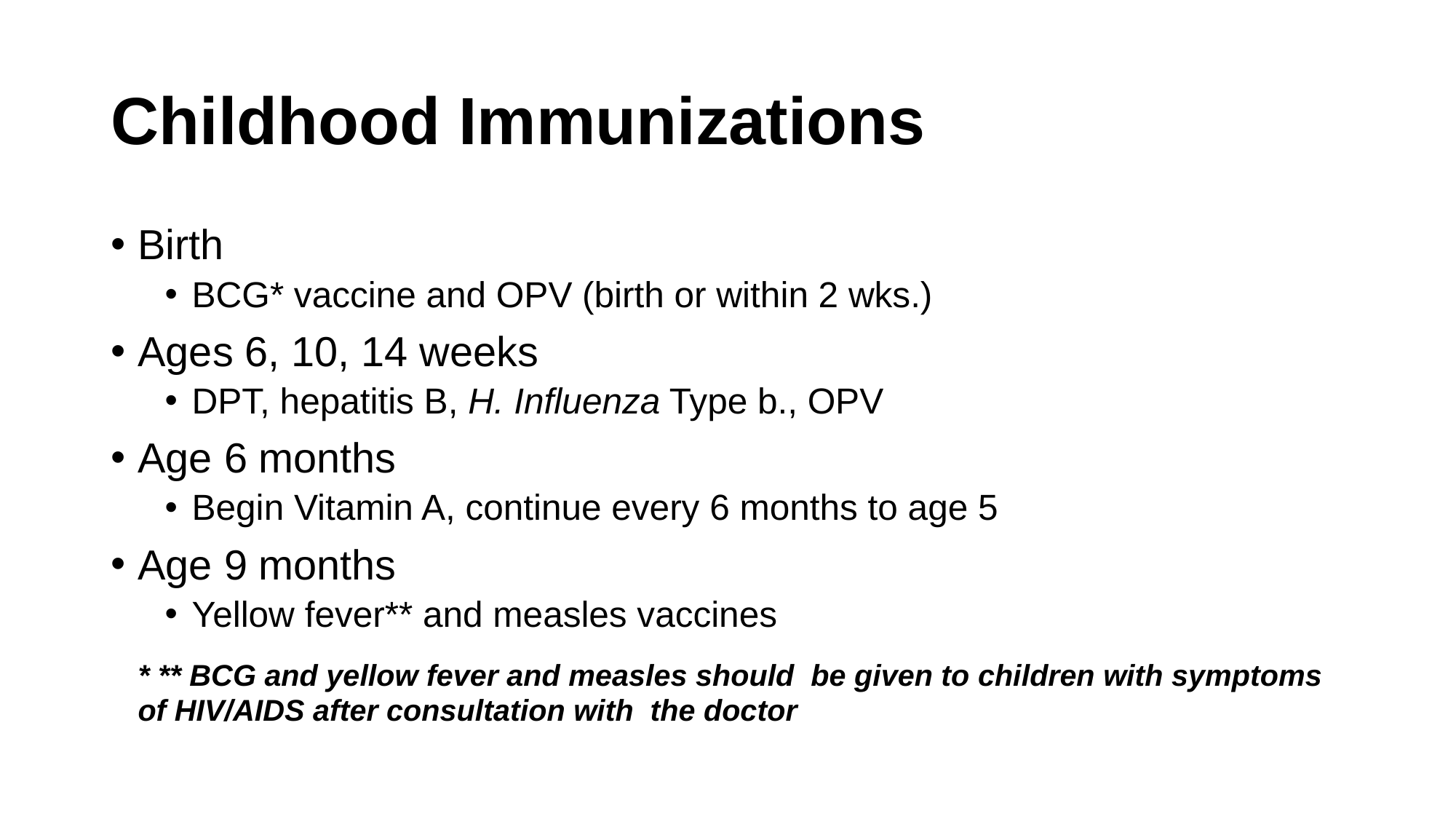

# Childhood Immunizations
Birth
BCG* vaccine and OPV (birth or within 2 wks.)
Ages 6, 10, 14 weeks
DPT, hepatitis B, H. Influenza Type b., OPV
Age 6 months
Begin Vitamin A, continue every 6 months to age 5
Age 9 months
Yellow fever** and measles vaccines
	* ** BCG and yellow fever and measles should  be given to children with symptoms of HIV/AIDS after consultation with  the doctor